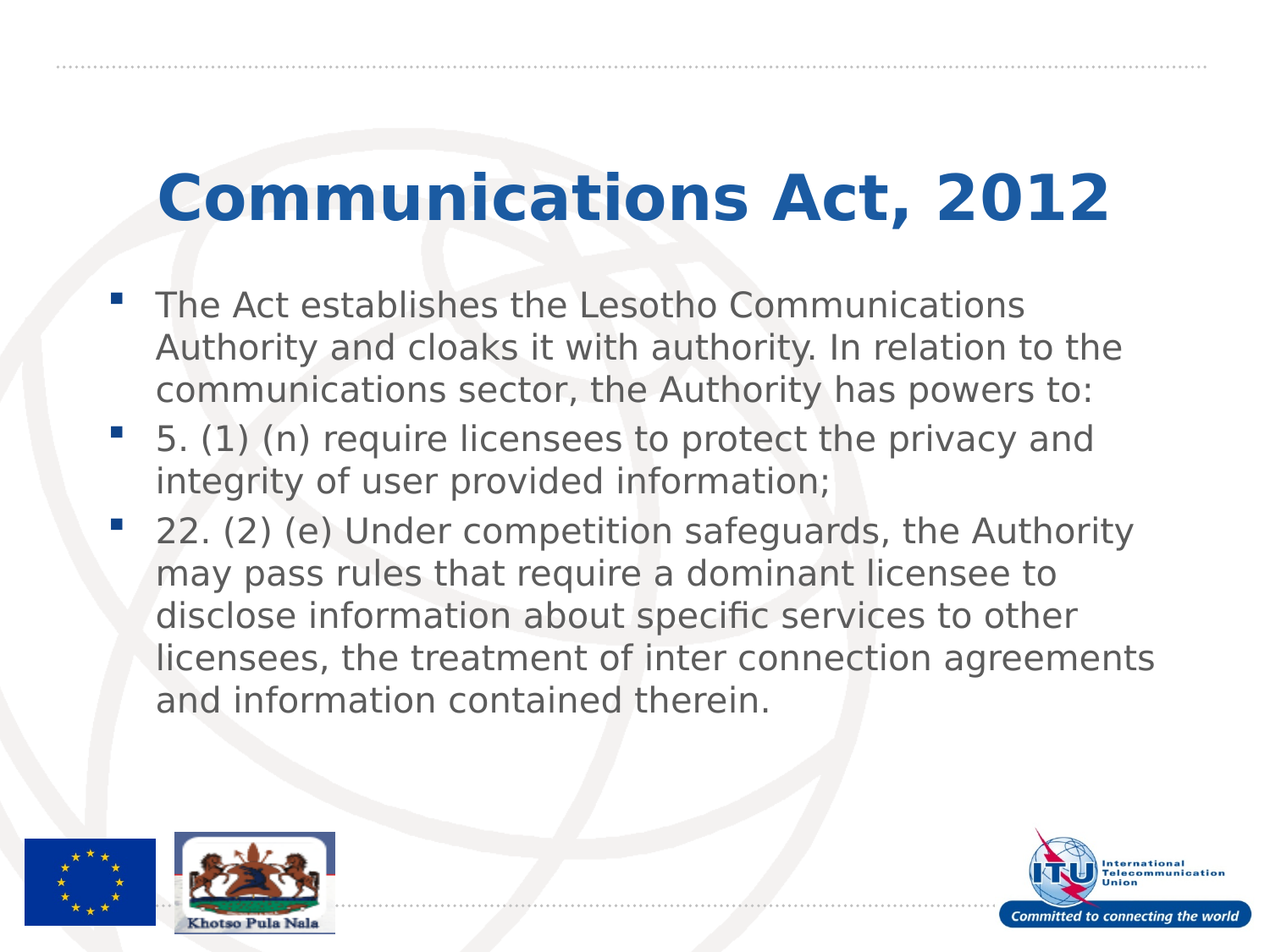

# Communications Act, 2012
The Act establishes the Lesotho Communications Authority and cloaks it with authority. In relation to the communications sector, the Authority has powers to:
5. (1) (n) require licensees to protect the privacy and integrity of user provided information;
22. (2) (e) Under competition safeguards, the Authority may pass rules that require a dominant licensee to disclose information about specific services to other licensees, the treatment of inter connection agreements and information contained therein.